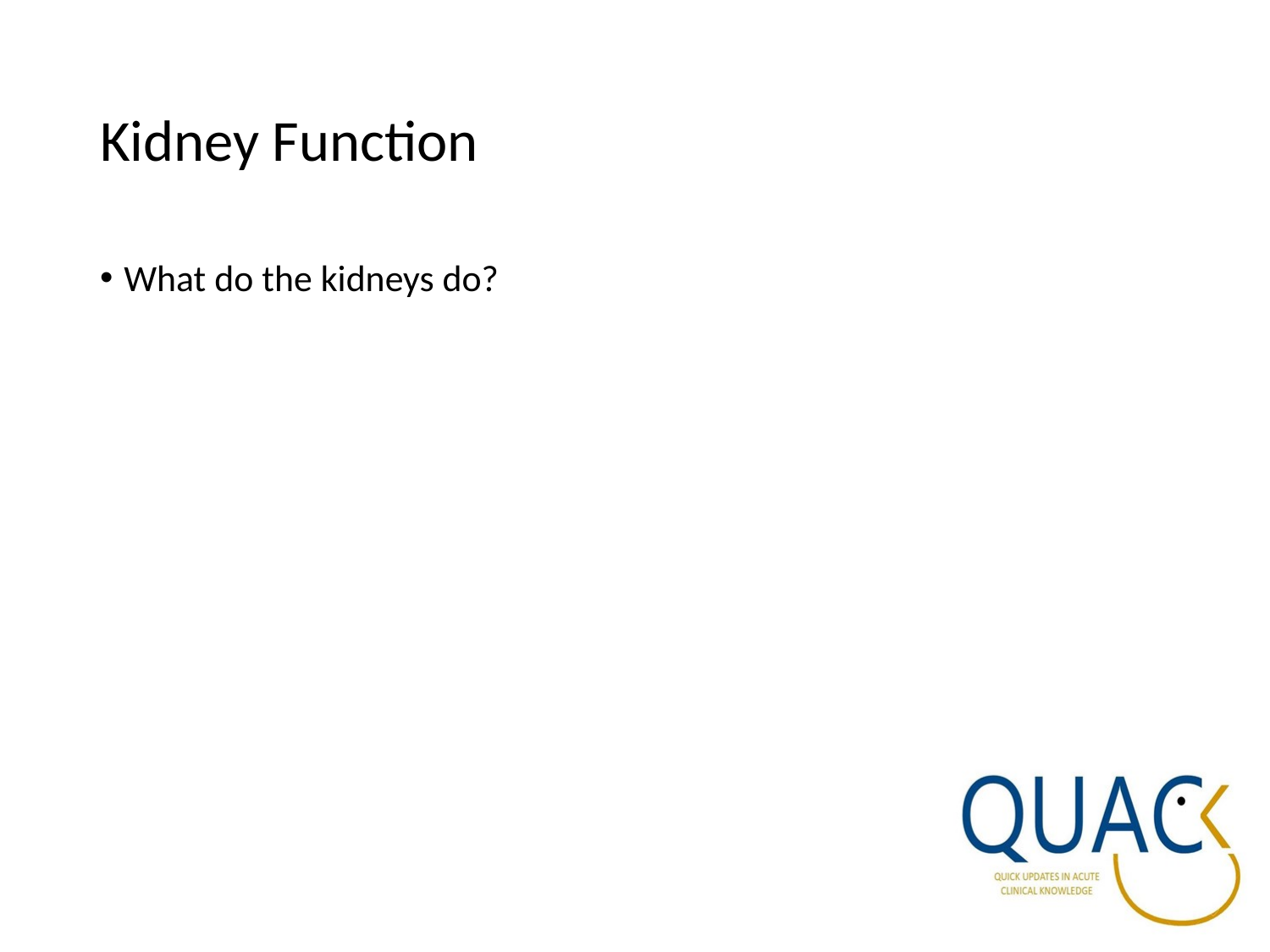

# Kidney Function
What do the kidneys do?